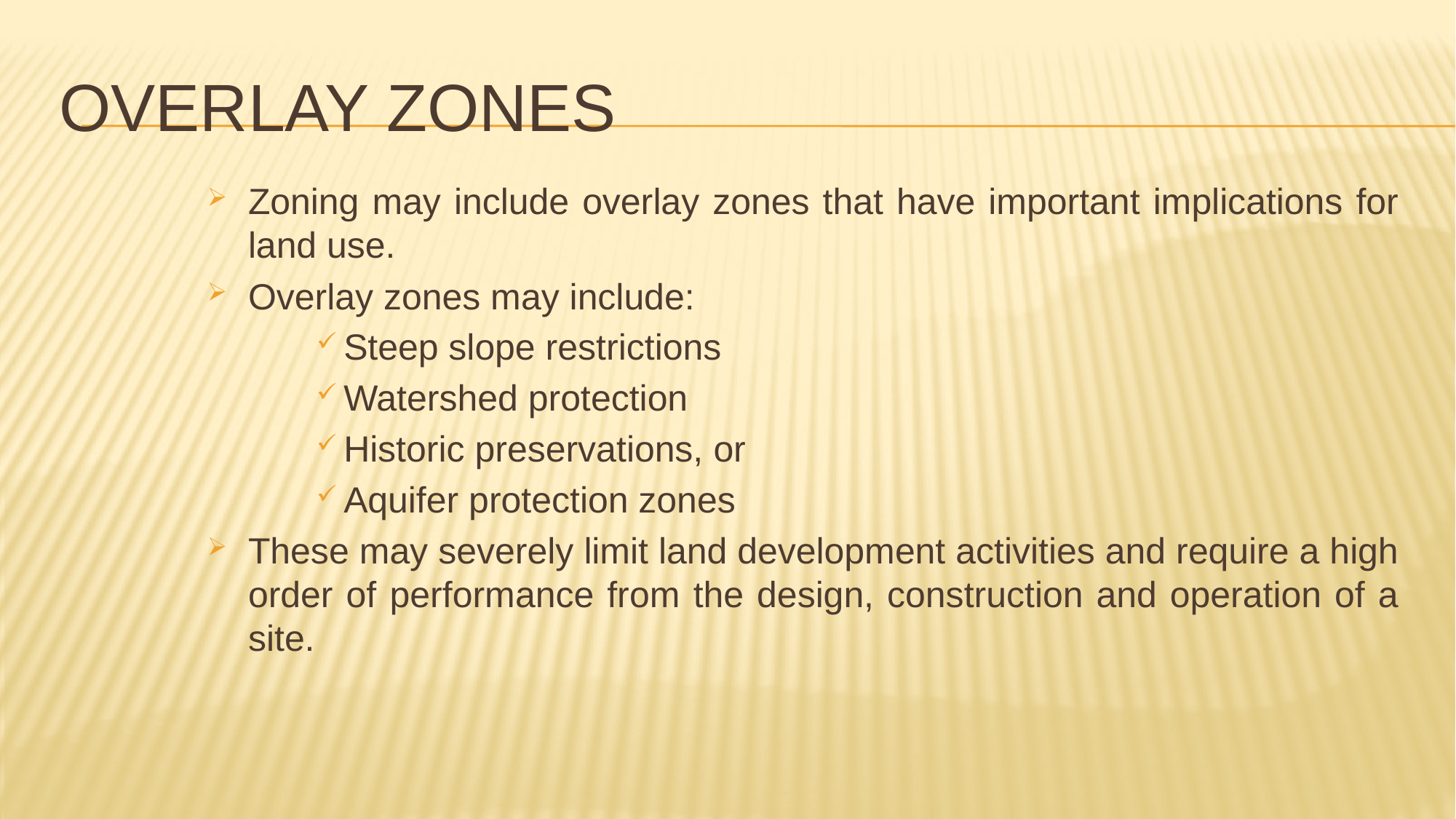

# Overlay zones
Zoning may include overlay zones that have important implications for land use.
Overlay zones may include:
Steep slope restrictions
Watershed protection
Historic preservations, or
Aquifer protection zones
These may severely limit land development activities and require a high order of performance from the design, construction and operation of a site.